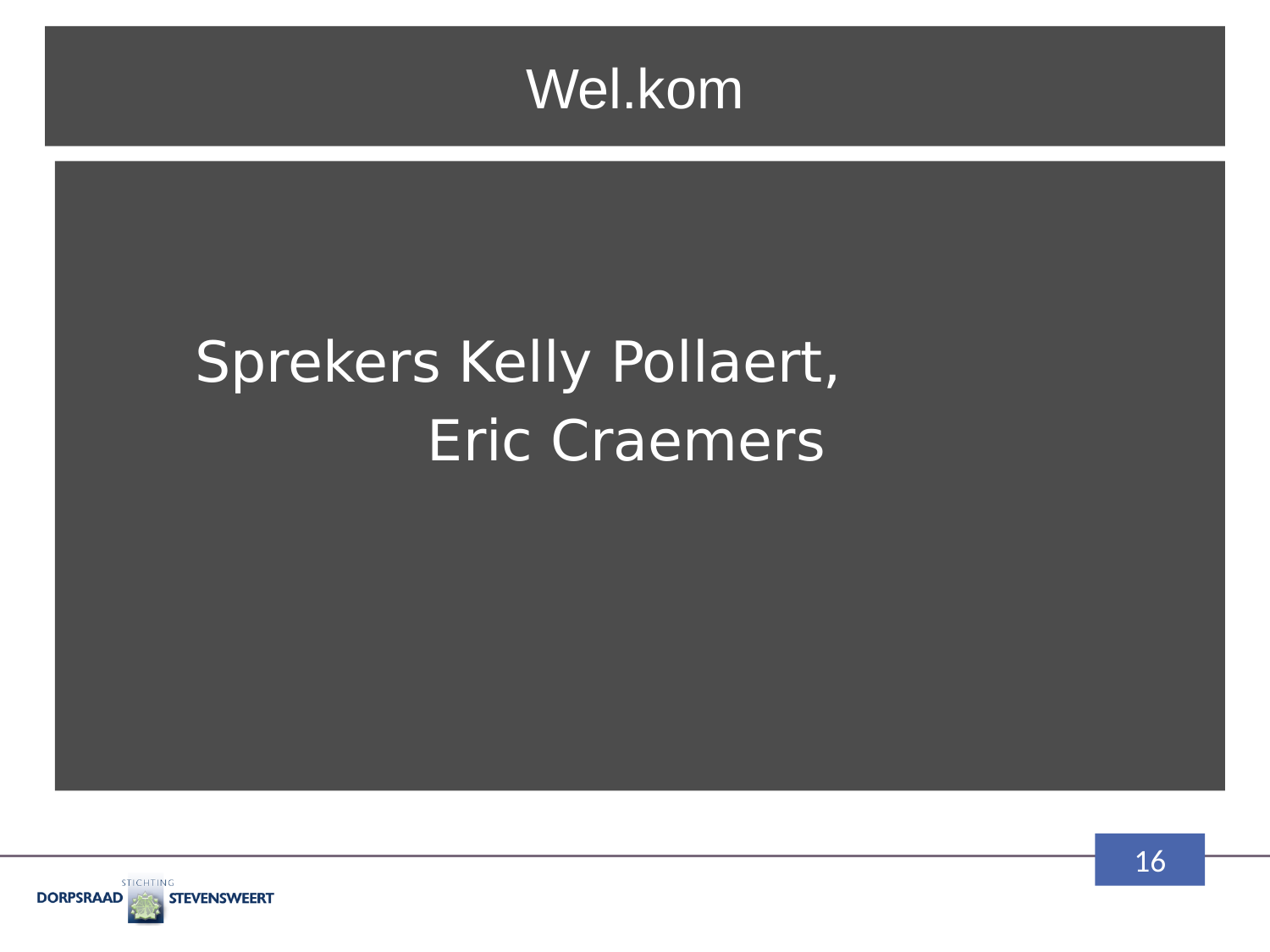

# Wel.kom

	Sprekers Kelly Pollaert,
                    Eric Craemers